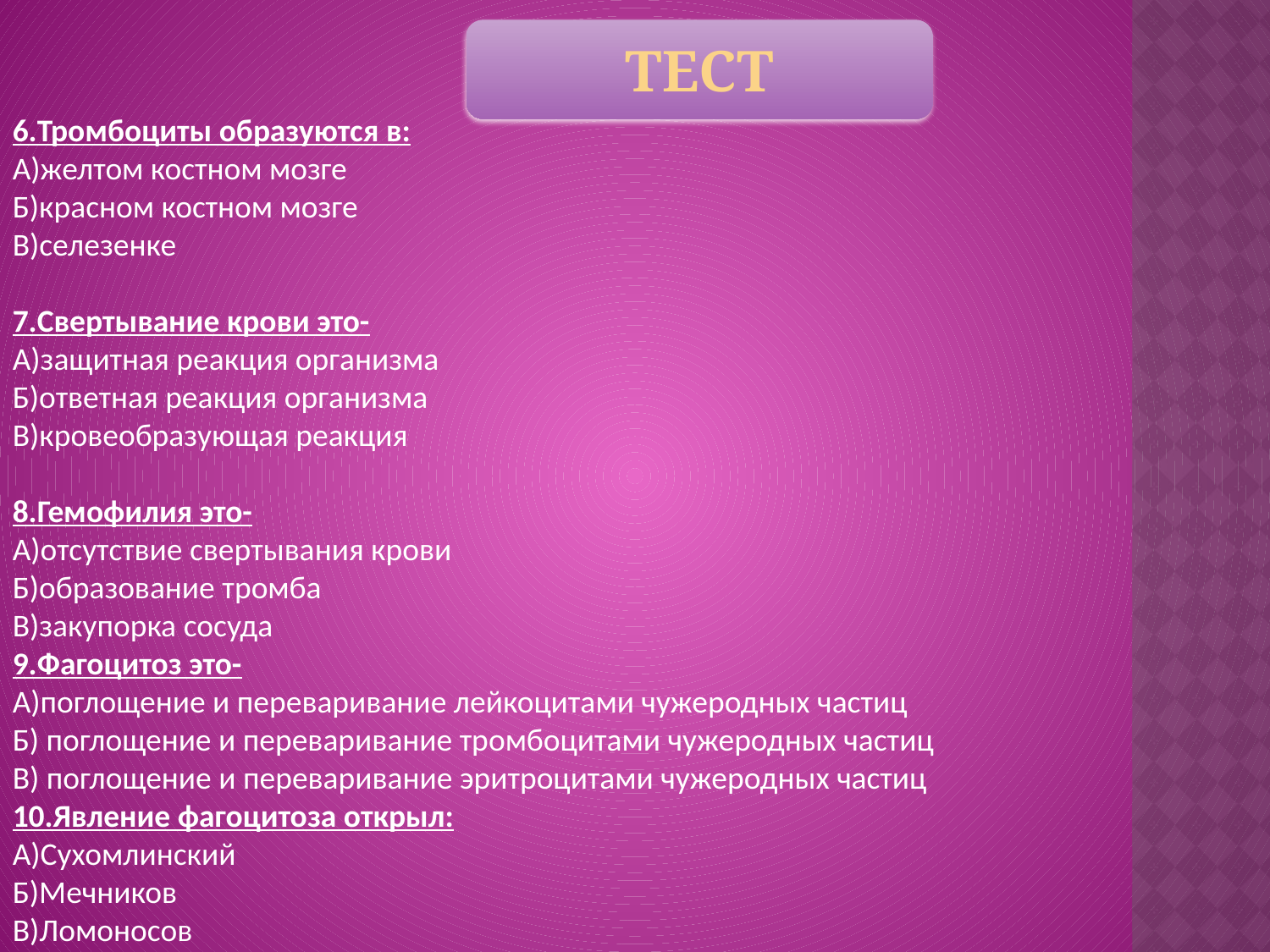

тест
6.Тромбоциты образуются в:
А)желтом костном мозге
Б)красном костном мозге
В)селезенке

7.Свертывание крови это-
А)защитная реакция организма
Б)ответная реакция организма
В)кровеобразующая реакция

8.Гемофилия это-
А)отсутствие свертывания крови
Б)образование тромба
В)закупорка сосуда
9.Фагоцитоз это-
А)поглощение и переваривание лейкоцитами чужеродных частиц
Б) поглощение и переваривание тромбоцитами чужеродных частиц
В) поглощение и переваривание эритроцитами чужеродных частиц
10.Явление фагоцитоза открыл:
А)Сухомлинский
Б)Мечников
В)Ломоносов